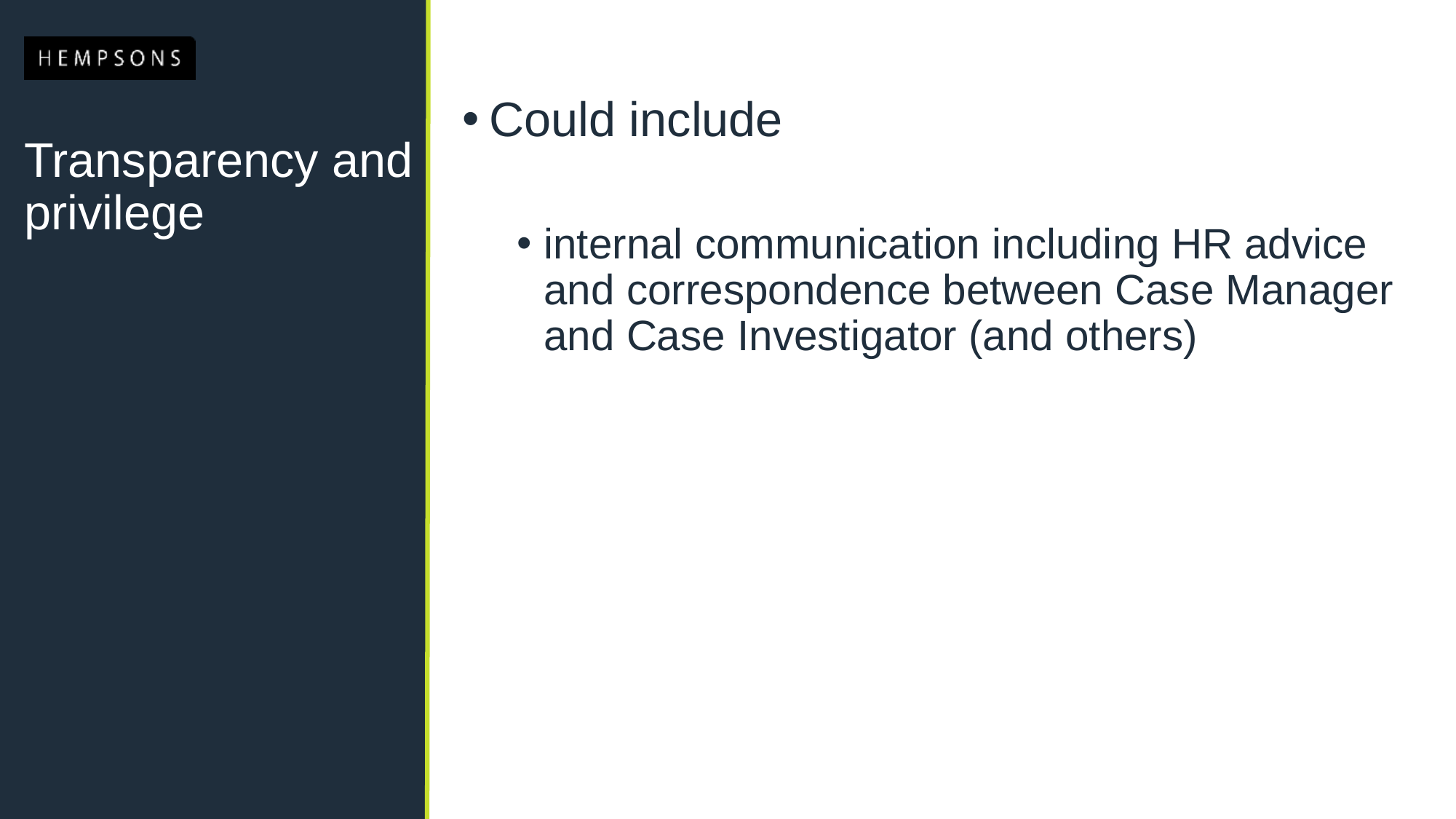

Could include

internal communication including HR advice and correspondence between Case Manager and Case Investigator (and others)

# Transparency and privilege